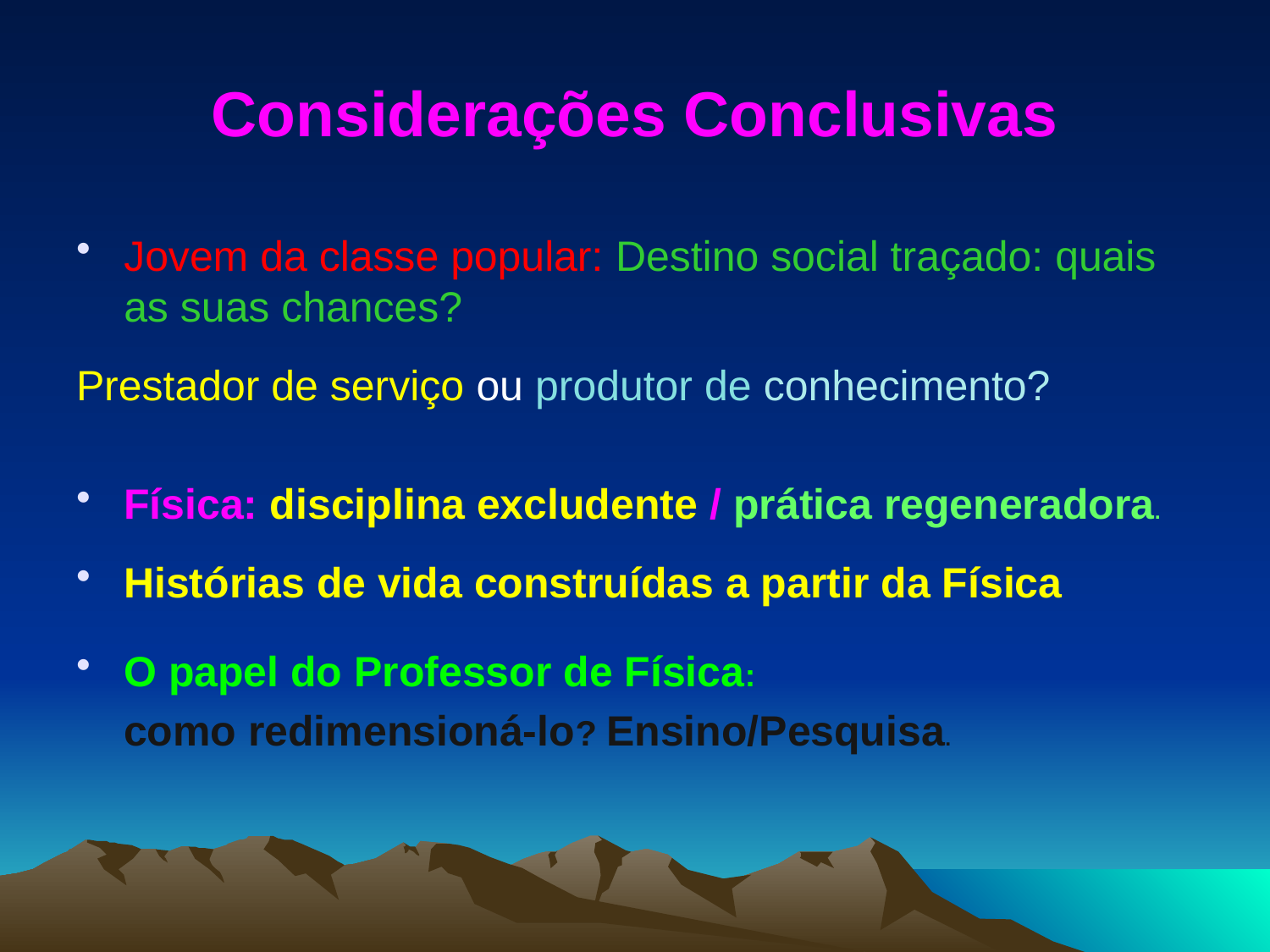

# Considerações Conclusivas
Jovem da classe popular: Destino social traçado: quais as suas chances?

Prestador de serviço ou produtor de conhecimento?

Física: disciplina excludente / prática regeneradora.

Histórias de vida construídas a partir da Física

O papel do Professor de Física:
    como redimensioná-lo? Ensino/Pesquisa.